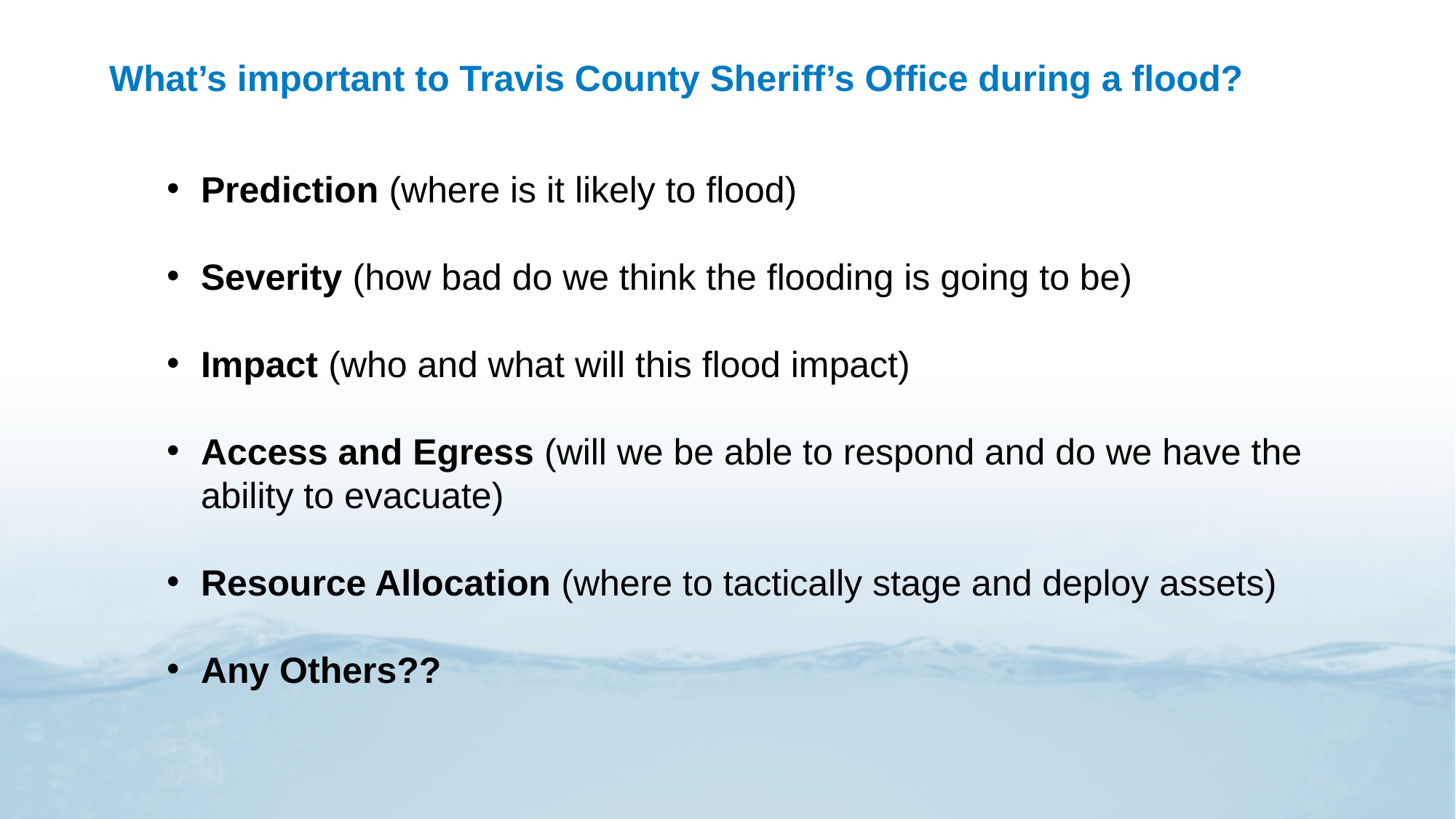

# What’s important to Travis County Sheriff’s Office during a flood?
Prediction (where is it likely to flood)

Severity (how bad do we think the flooding is going to be)

Impact (who and what will this flood impact)

Access and Egress (will we be able to respond and do we have the ability to evacuate)

Resource Allocation (where to tactically stage and deploy assets)

Any Others??